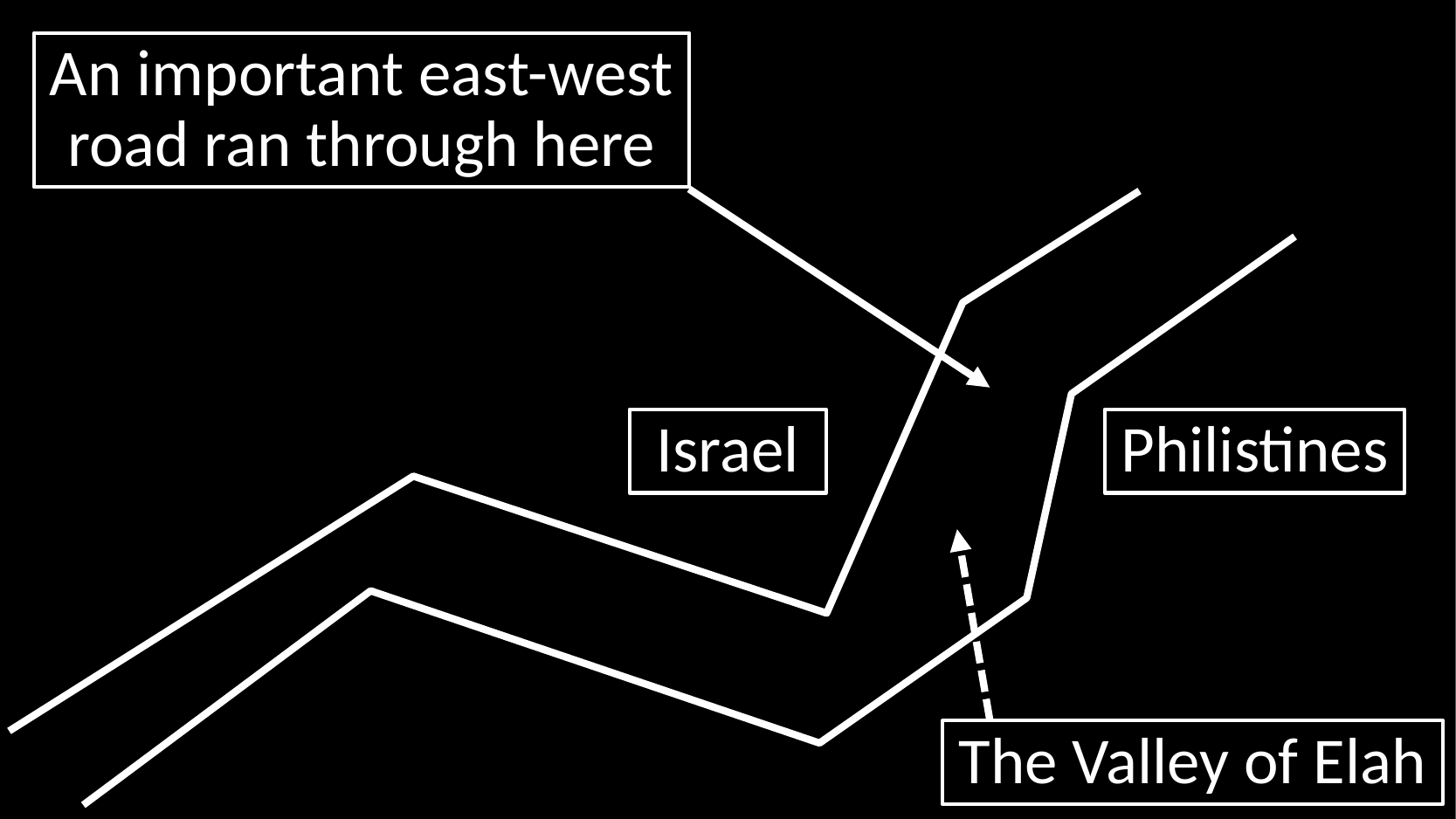

An important east-west road ran through here

Philistines
Israel
The Valley of Elah